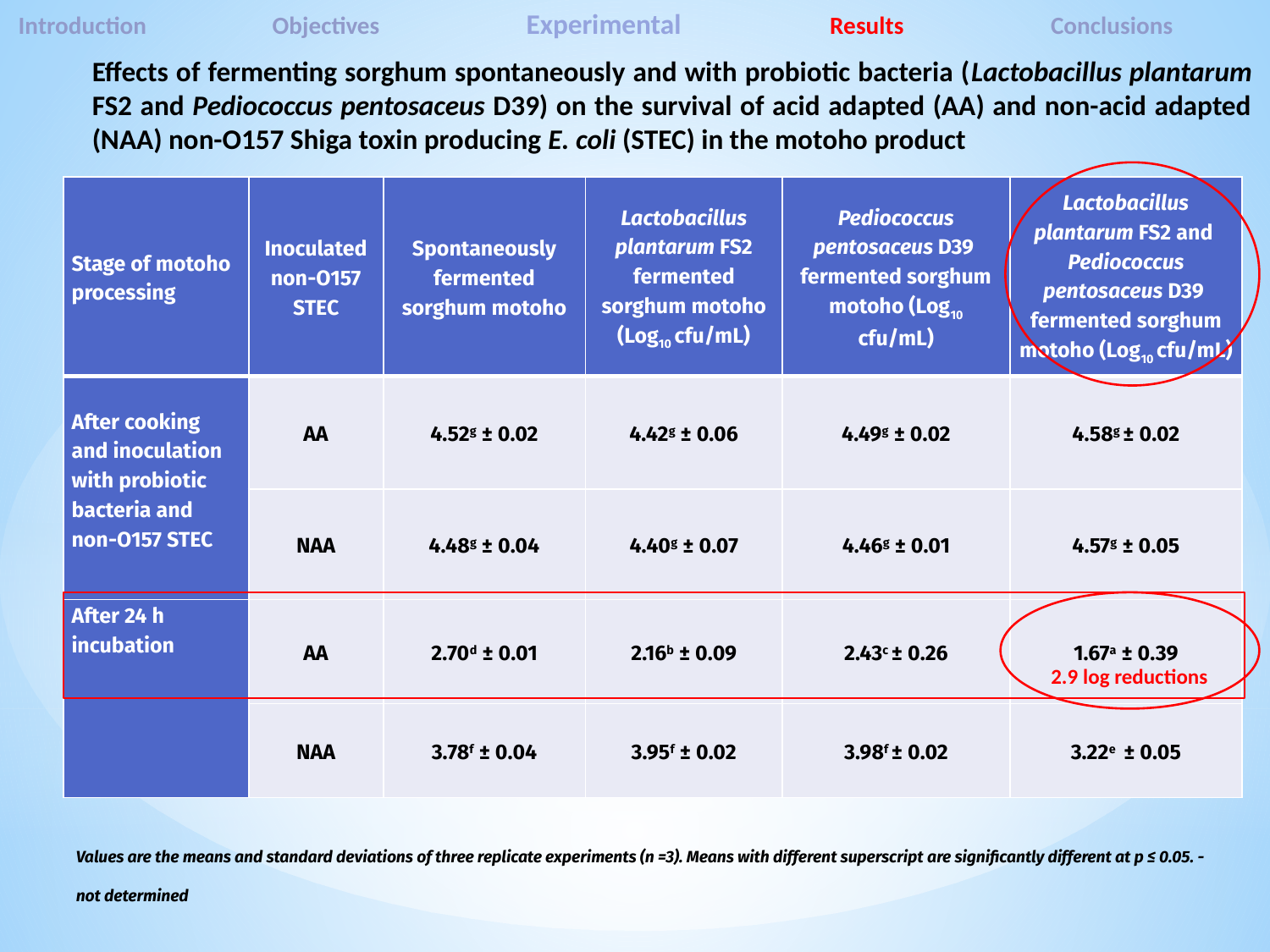

Introduction 	  Objectives              	  Experimental	           Results          	     Conclusions
Effects of fermenting sorghum spontaneously and with probiotic bacteria (Lactobacillus plantarum FS2 and Pediococcus pentosaceus D39) on the survival of acid adapted (AA) and non-acid adapted (NAA) non-O157 Shiga toxin producing E. coli (STEC) in the motoho product

| Stage of motoho processing | Inoculated non-O157 STEC | Spontaneously fermented sorghum motoho | Lactobacillus plantarum FS2 fermented sorghum motoho (Log10 cfu/mL) | Pediococcus pentosaceus D39 fermented sorghum motoho (Log10 cfu/mL) | Lactobacillus plantarum FS2 and Pediococcus pentosaceus D39 fermented sorghum motoho (Log10 cfu/mL) |
| --- | --- | --- | --- | --- | --- |
| After cooking and inoculation with probiotic bacteria and non-O157 STEC | AA | 4.52g ± 0.02 | 4.42g ± 0.06 | 4.49g ± 0.02 | 4.58g ± 0.02 |
|  | NAA | 4.48g ± 0.04 | 4.40g ± 0.07 | 4.46g ± 0.01 | 4.57g ± 0.05 |
| After 24 h incubation | AA | 2.70d ± 0.01 | 2.16b ± 0.09 | 2.43c ± 0.26 | 1.67a ± 0.39 |
|  | NAA | 3.78f ± 0.04 | 3.95f ± 0.02 | 3.98f ± 0.02 | 3.22e ± 0.05 |

2.9 log reductions
Values are the means and standard deviations of three replicate experiments (n =3). Means with different superscript are significantly different at p ≤ 0.05. -  not determined